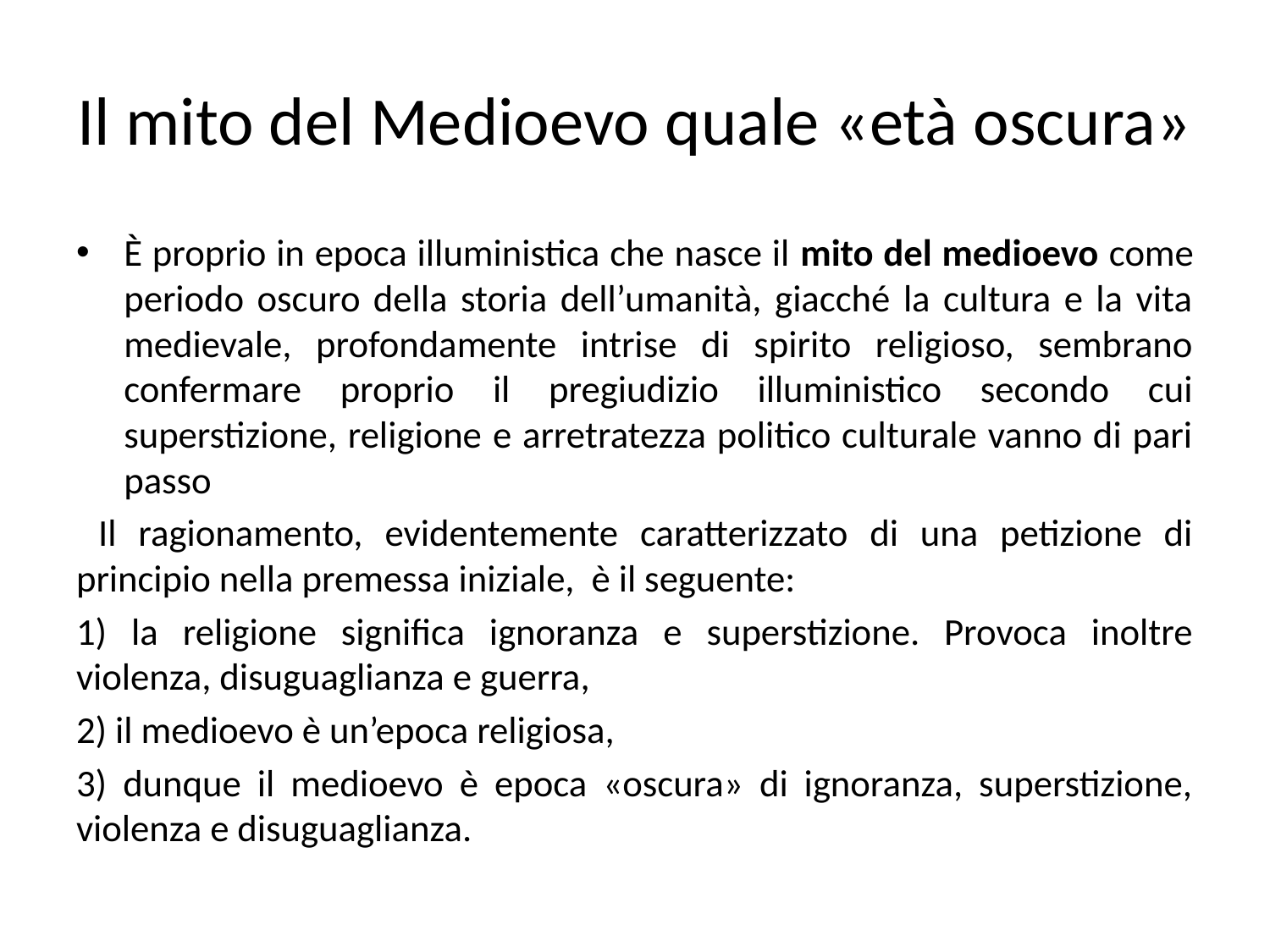

# Il mito del Medioevo quale «età oscura»
È proprio in epoca illuministica che nasce il mito del medioevo come periodo oscuro della storia dell’umanità, giacché la cultura e la vita medievale, profondamente intrise di spirito religioso, sembrano confermare proprio il pregiudizio illuministico secondo cui superstizione, religione e arretratezza politico culturale vanno di pari passo
 Il ragionamento, evidentemente caratterizzato di una petizione di principio nella premessa iniziale,  è il seguente:
1) la religione significa ignoranza e superstizione. Provoca inoltre violenza, disuguaglianza e guerra,
2) il medioevo è un’epoca religiosa,
3) dunque il medioevo è epoca «oscura» di ignoranza, superstizione, violenza e disuguaglianza.